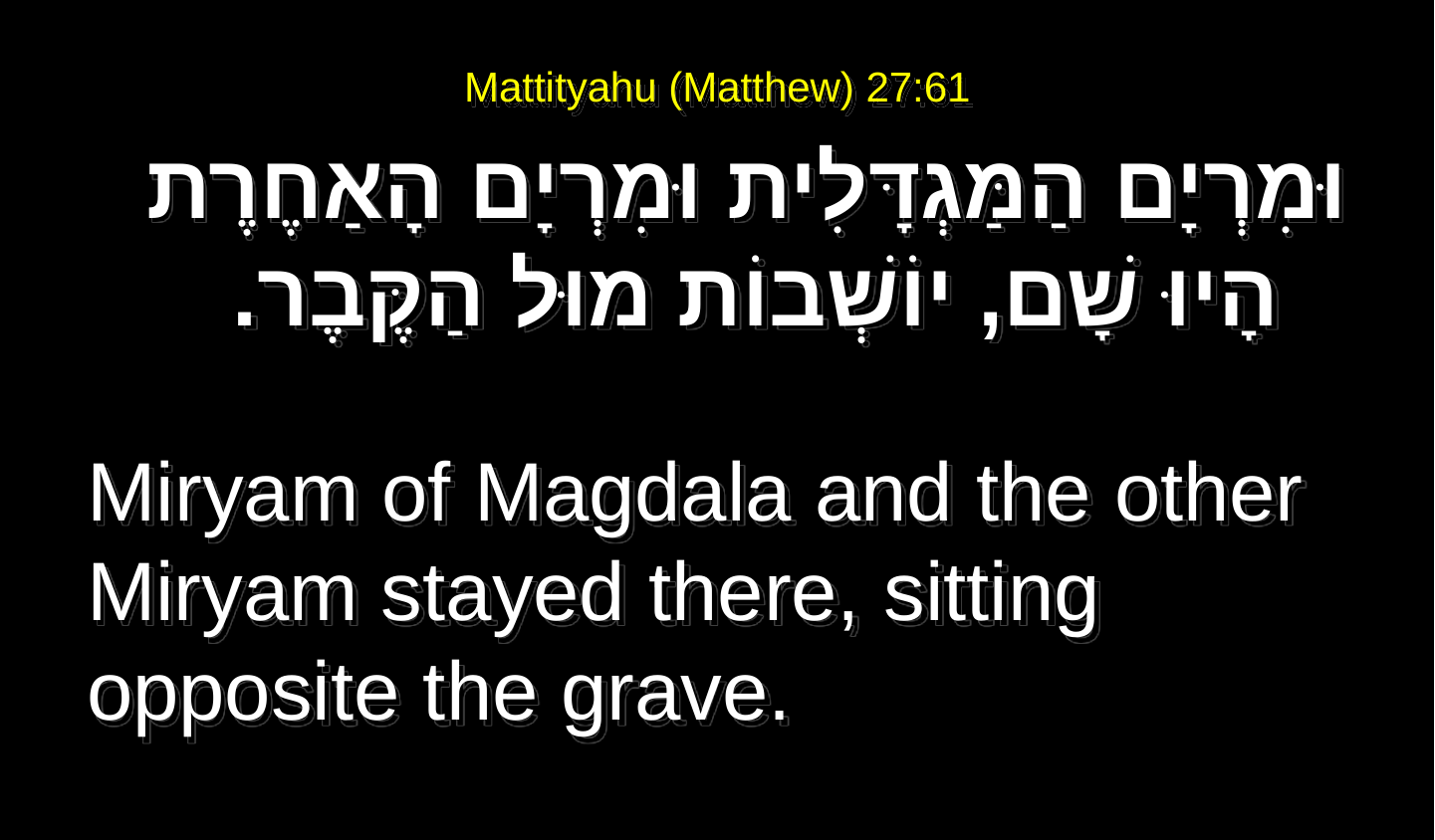

# Mattityahu (Matthew) 27:61
‏וּמִרְיָם הַמַּגְדָּלִית וּמִרְיָם הָאַחֶרֶת הָיוּ שָׁם, יוֹשְׁבוֹת מוּל הַקֶּבֶר.‏

Miryam of Magdala and the other Miryam stayed there, sitting opposite the grave.